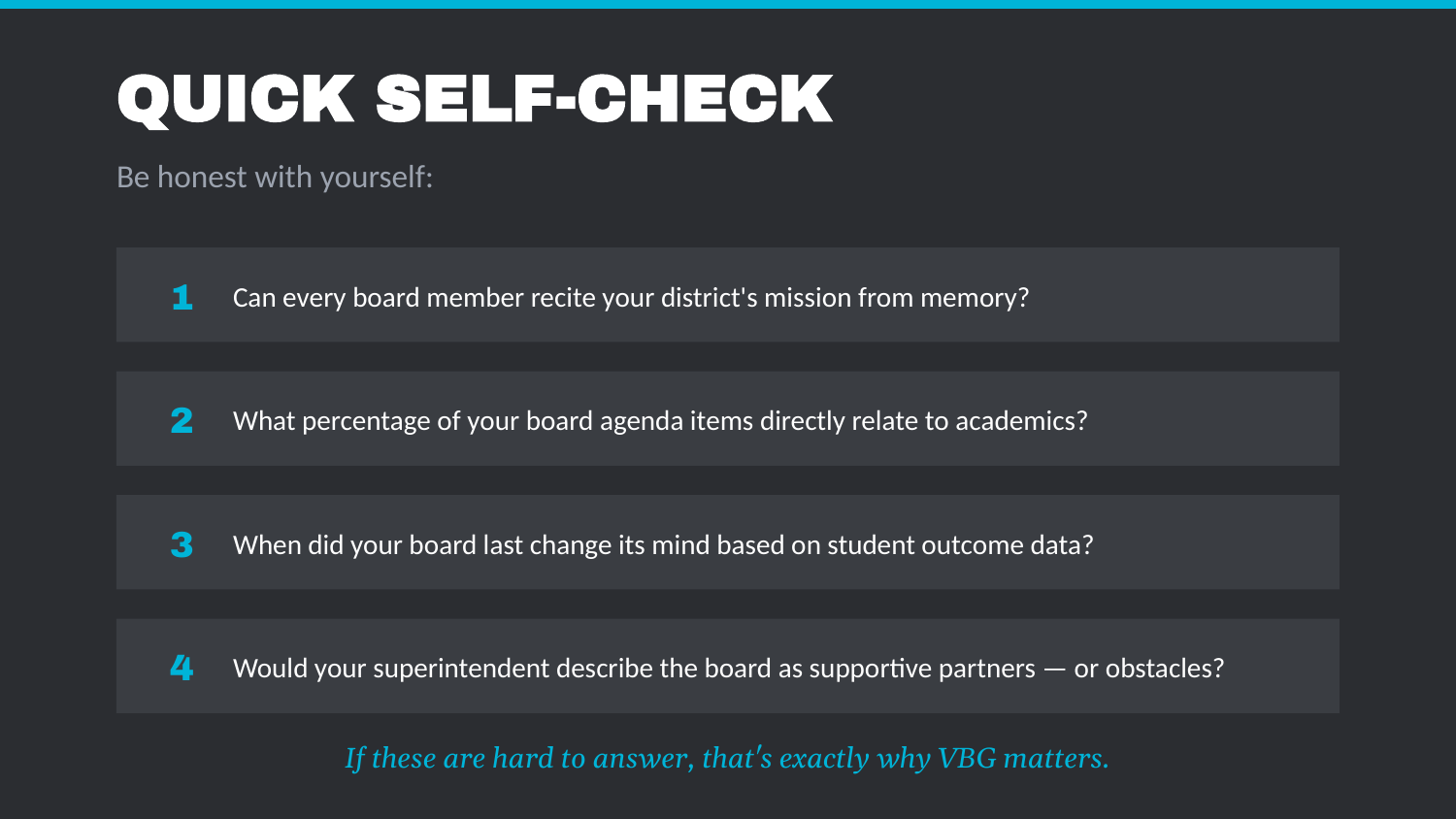

QUICK SELF-CHECK
Be honest with yourself:

1
Can every board member recite your district's mission from memory?

2
What percentage of your board agenda items directly relate to academics?

3
When did your board last change its mind based on student outcome data?

4
Would your superintendent describe the board as supportive partners — or obstacles?
If these are hard to answer, that's exactly why VBG matters.